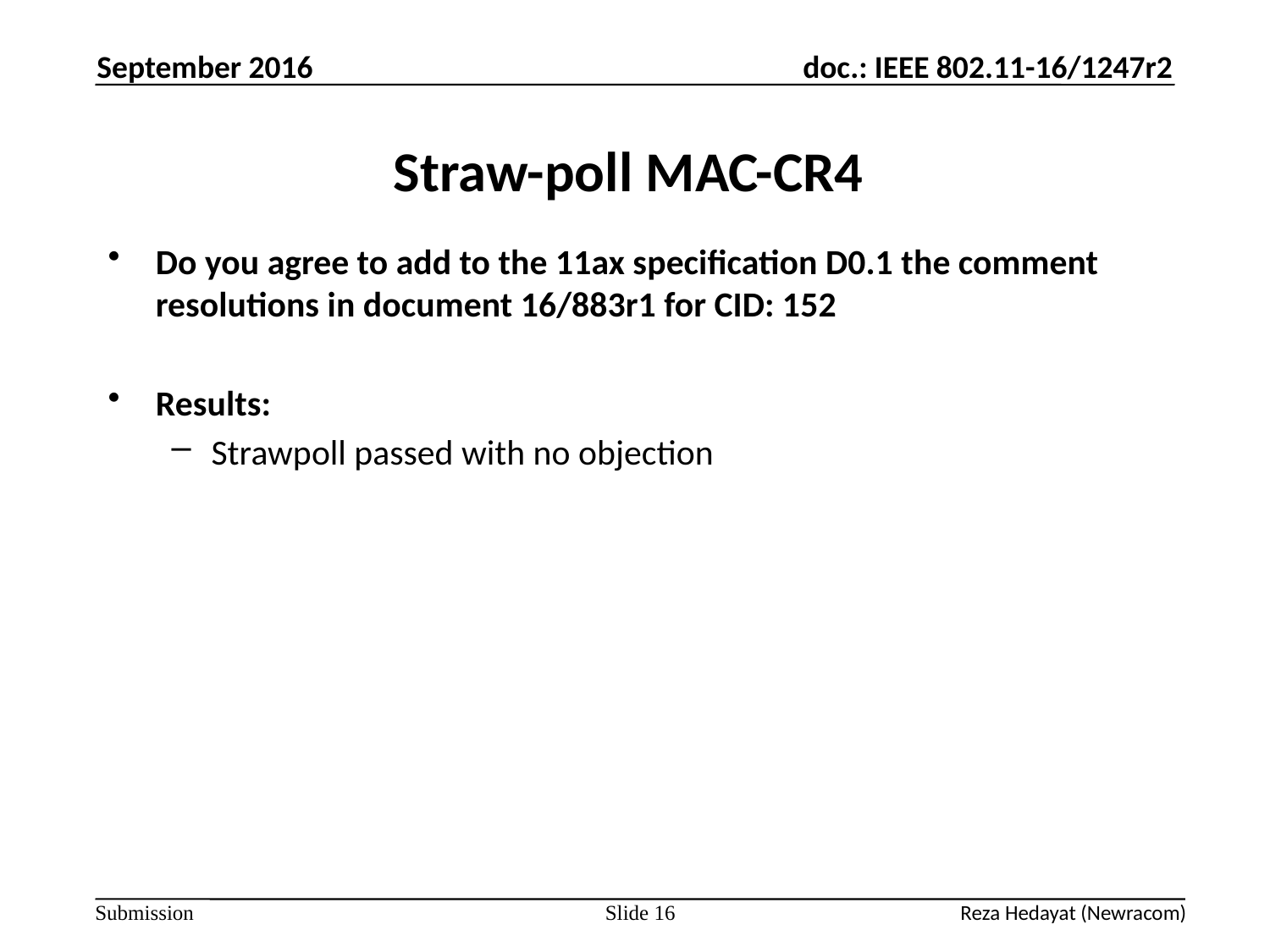

September 2016
# Straw-poll MAC-CR4
Do you agree to add to the 11ax specification D0.1 the comment resolutions in document 16/883r1 for CID: 152

Results:
Strawpoll passed with no objection

Slide 16
Reza Hedayat (Newracom)